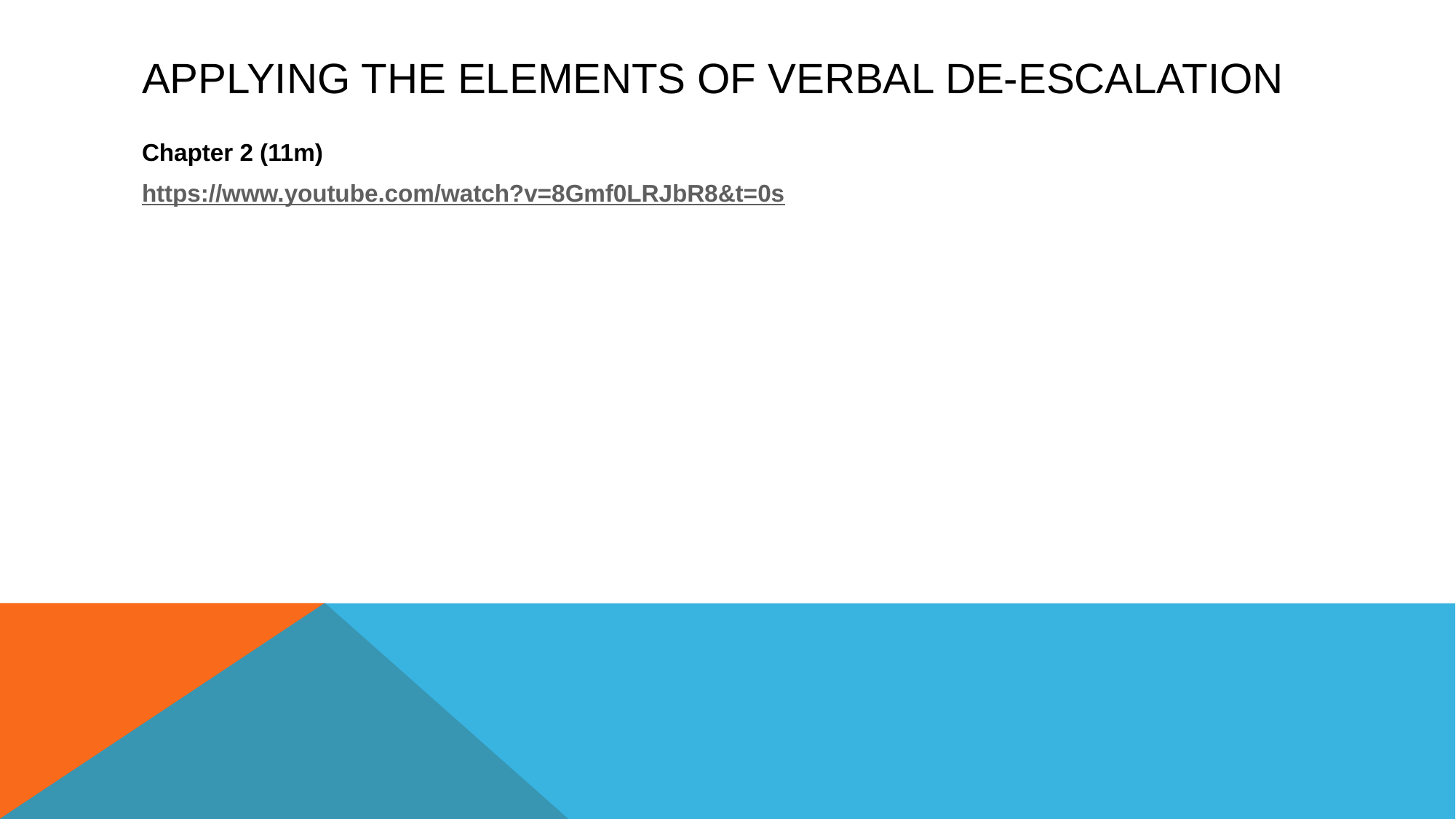

# Applying the elements of verbal de-escalation
Chapter 2 (11m)
https://www.youtube.com/watch?v=8Gmf0LRJbR8&t=0s